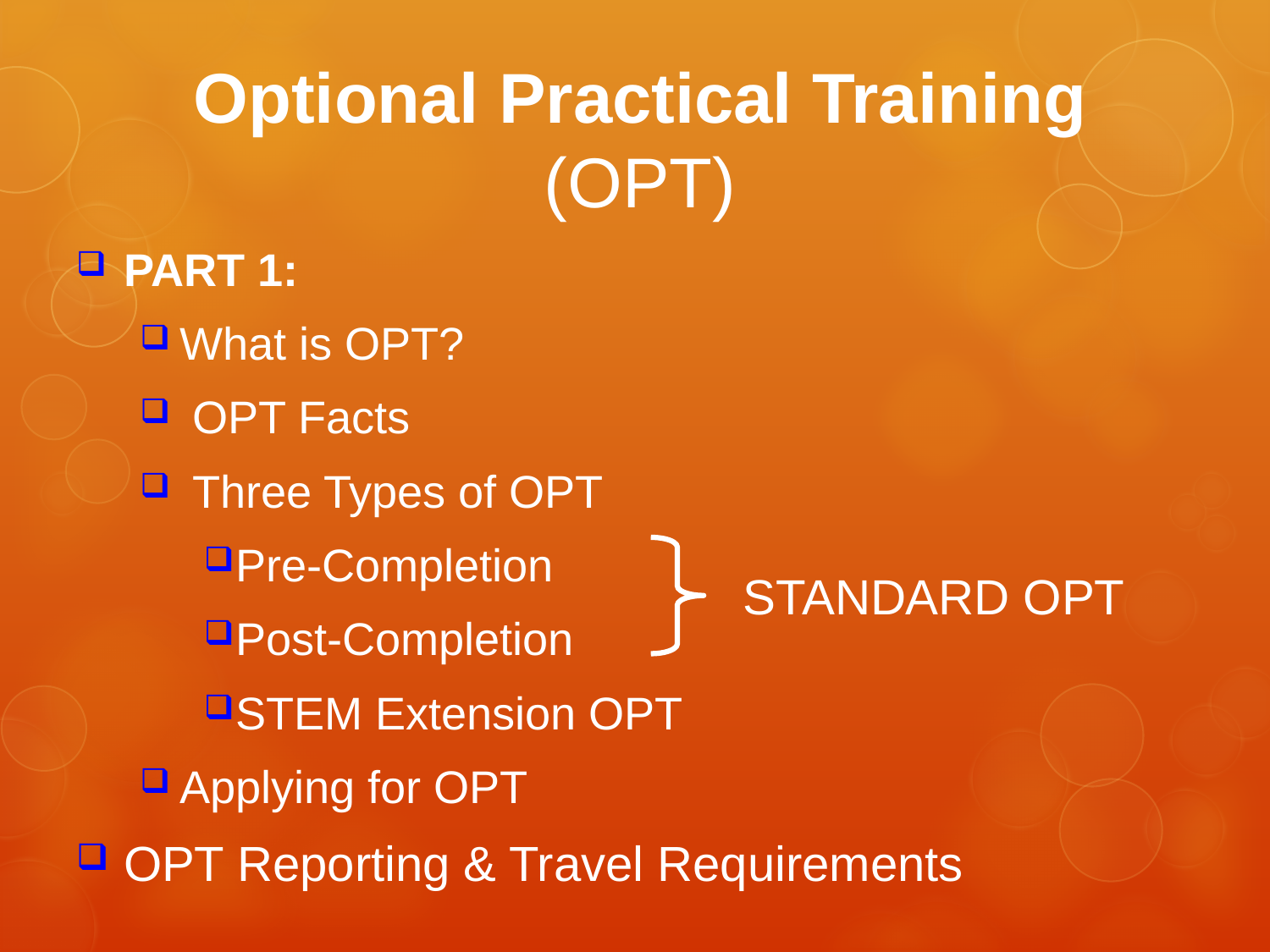

# Optional Practical Training (OPT)
PART 1:
What is OPT?
 OPT Facts
 Three Types of OPT
Pre-Completion
Post-Completion
STEM Extension OPT
Applying for OPT
OPT Reporting & Travel Requirements

STANDARD OPT